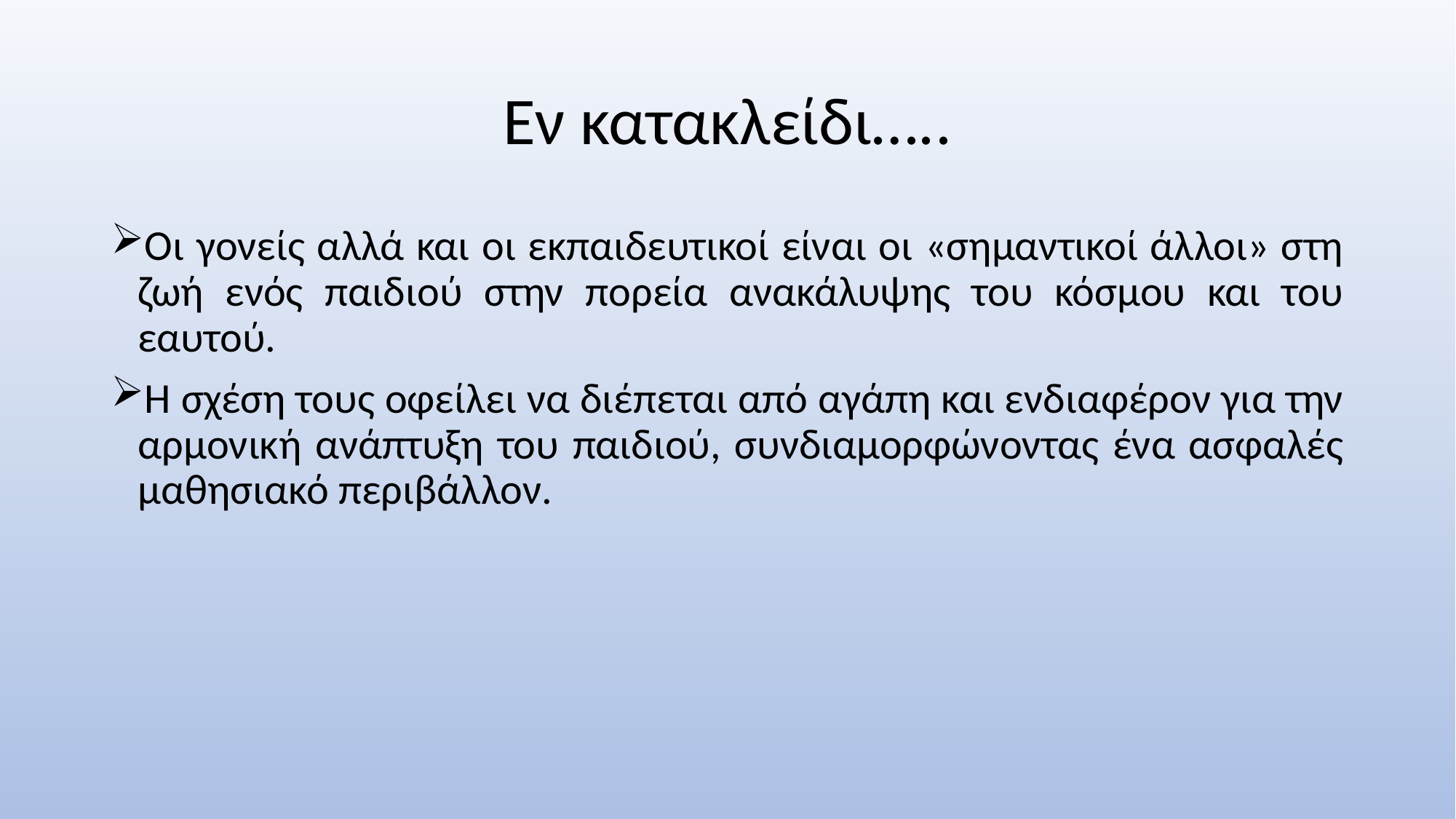

# Εν κατακλείδι…..
Οι γονείς αλλά και οι εκπαιδευτικοί είναι οι «σημαντικοί άλλοι» στη ζωή ενός παιδιού στην πορεία ανακάλυψης του κόσμου και του εαυτού.
Η σχέση τους οφείλει να διέπεται από αγάπη και ενδιαφέρον για την αρμονική ανάπτυξη του παιδιού, συνδιαμορφώνοντας ένα ασφαλές μαθησιακό περιβάλλον.